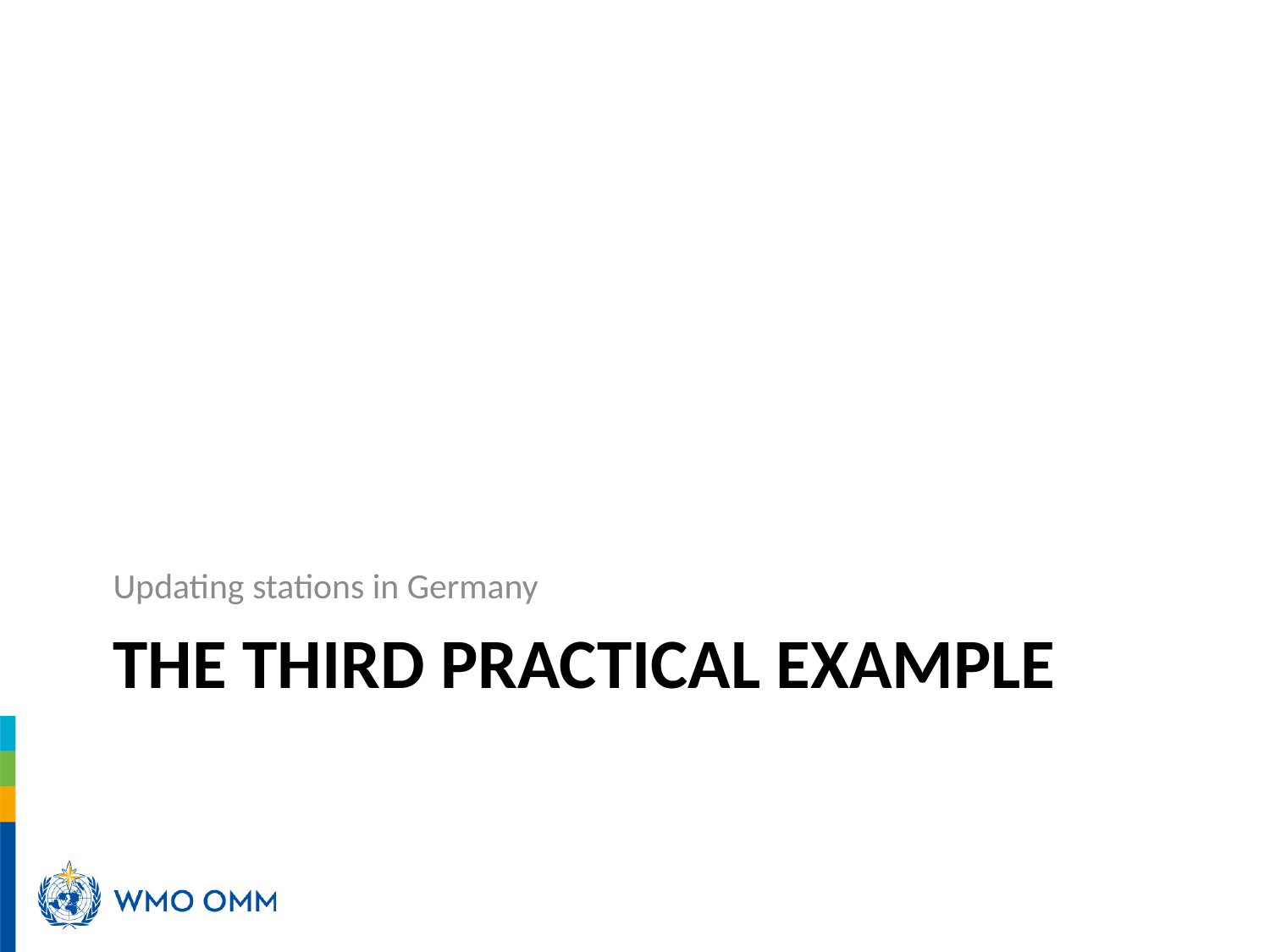

Updating stations in Germany
# THE third practical example